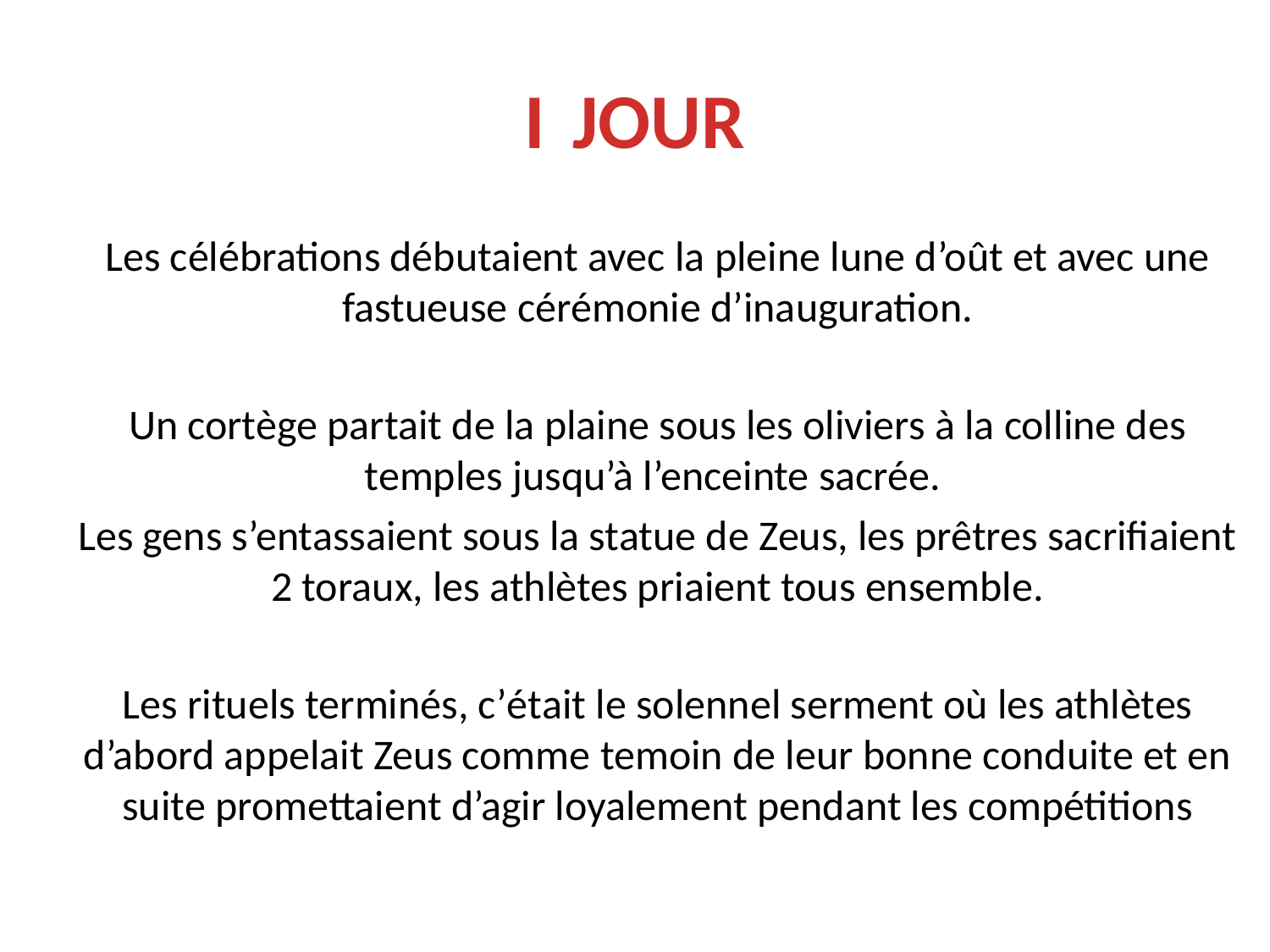

# I  JOUR
Les célébrations débutaient avec la pleine lune d’oût et avec une fastueuse cérémonie d’inauguration.

Un cortège partait de la plaine sous les oliviers à la colline des temples jusqu’à l’enceinte sacrée.
Les gens s’entassaient sous la statue de Zeus, les prêtres sacrifiaient 2 toraux, les athlètes priaient tous ensemble.

Les rituels terminés, c’était le solennel serment où les athlètes d’abord appelait Zeus comme temoin de leur bonne conduite et en suite promettaient d’agir loyalement pendant les compétitions